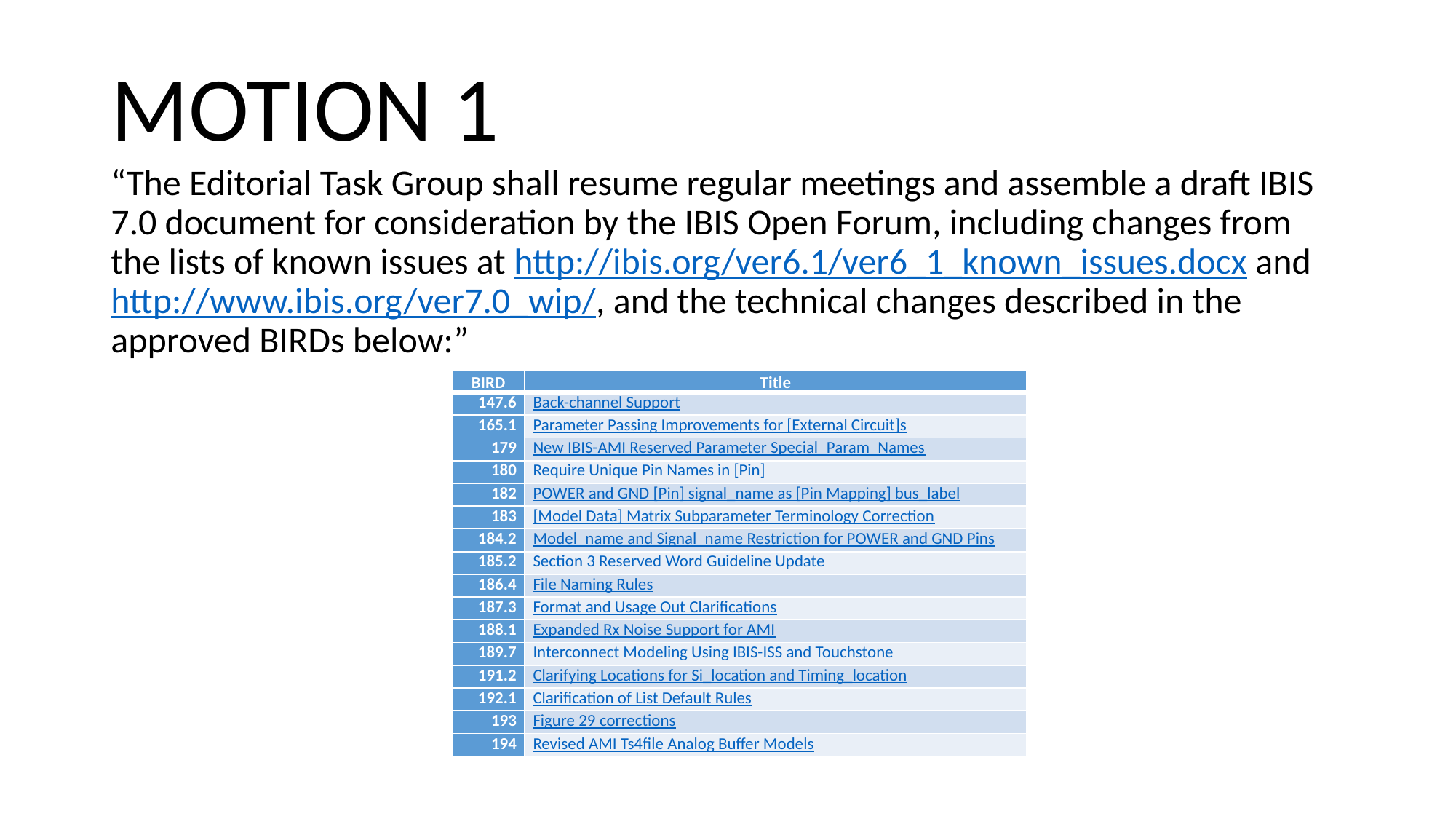

# MOTION 1
“The Editorial Task Group shall resume regular meetings and assemble a draft IBIS 7.0 document for consideration by the IBIS Open Forum, including changes from the lists of known issues at http://ibis.org/ver6.1/ver6_1_known_issues.docx and http://www.ibis.org/ver7.0_wip/, and the technical changes described in the approved BIRDs below:”
| BIRD | Title |
| --- | --- |
| 147.6 | Back-channel Support |
| 165.1 | Parameter Passing Improvements for [External Circuit]s |
| 179 | New IBIS-AMI Reserved Parameter Special\_Param\_Names |
| 180 | Require Unique Pin Names in [Pin] |
| 182 | POWER and GND [Pin] signal\_name as [Pin Mapping] bus\_label |
| 183 | [Model Data] Matrix Subparameter Terminology Correction |
| 184.2 | Model\_name and Signal\_name Restriction for POWER and GND Pins |
| 185.2 | Section 3 Reserved Word Guideline Update |
| 186.4 | File Naming Rules |
| 187.3 | Format and Usage Out Clarifications |
| 188.1 | Expanded Rx Noise Support for AMI |
| 189.7 | Interconnect Modeling Using IBIS-ISS and Touchstone |
| 191.2 | Clarifying Locations for Si\_location and Timing\_location |
| 192.1 | Clarification of List Default Rules |
| 193 | Figure 29 corrections |
| 194 | Revised AMI Ts4file Analog Buffer Models |